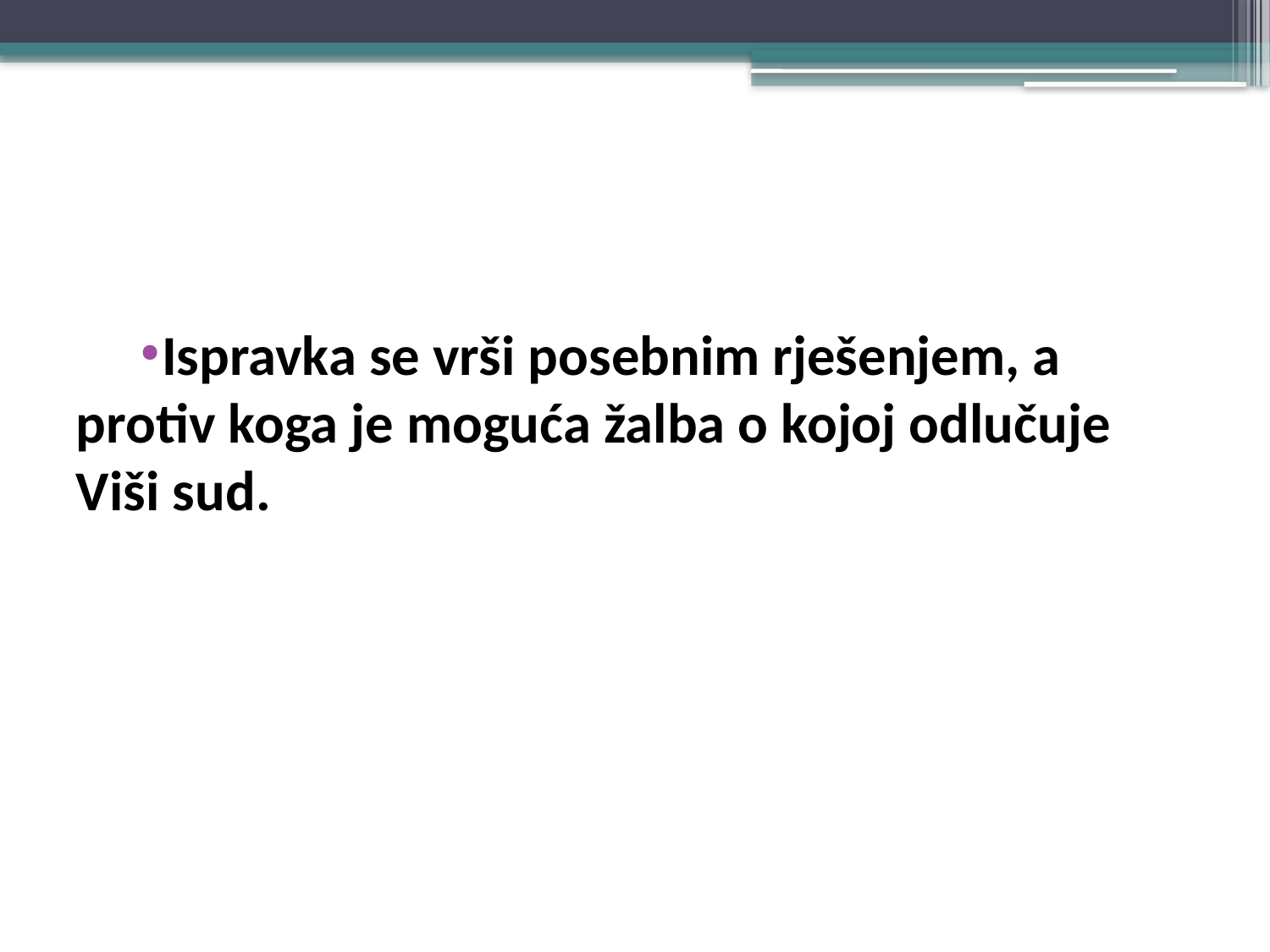

#
Ispravka se vrši posebnim rješenjem, a protiv koga je moguća žalba o kojoj odlučuje Viši sud.